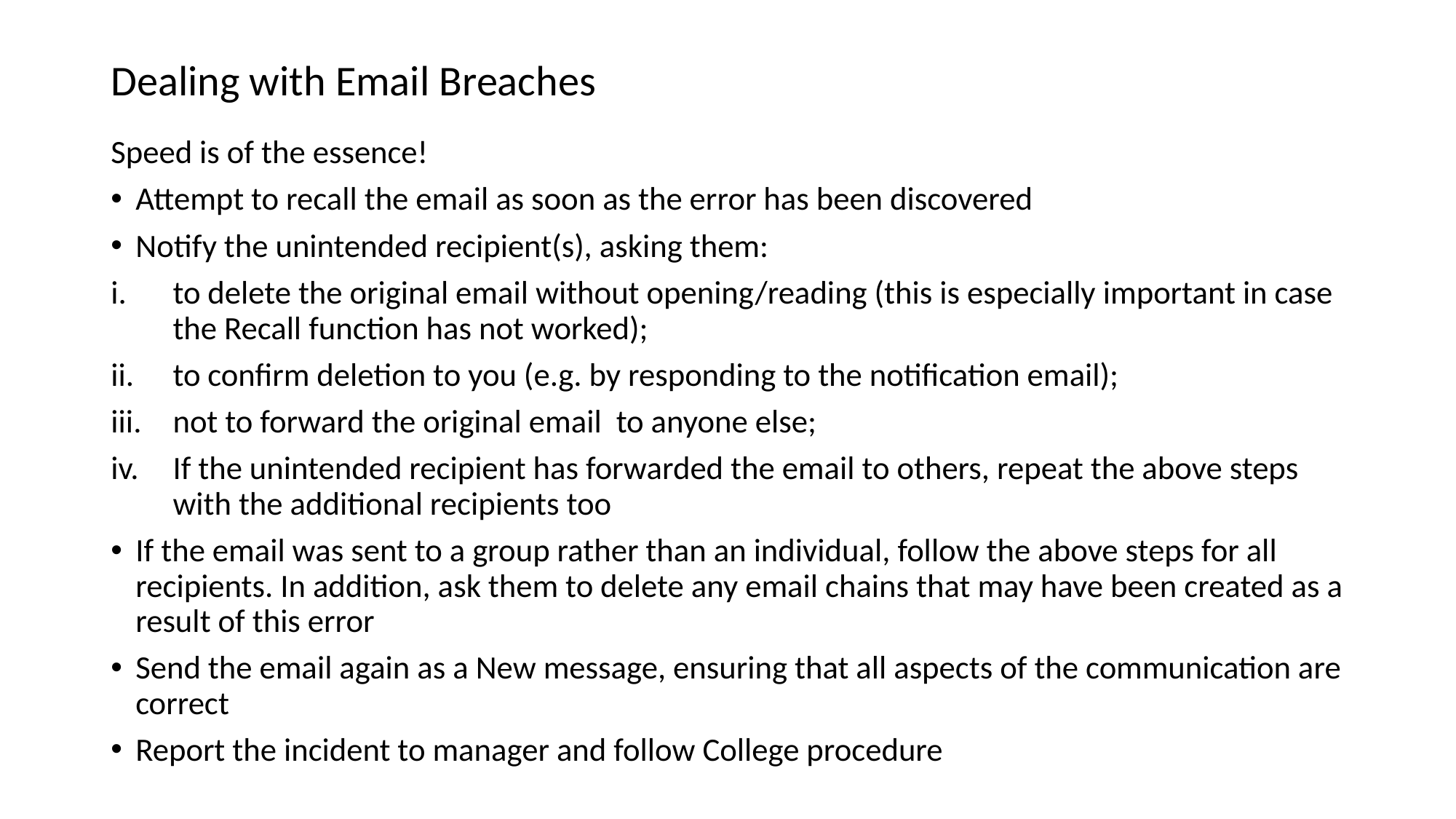

# Dealing with Email Breaches
Speed is of the essence!
Attempt to recall the email as soon as the error has been discovered
Notify the unintended recipient(s), asking them:
to delete the original email without opening/reading (this is especially important in case the Recall function has not worked);
to confirm deletion to you (e.g. by responding to the notification email);
not to forward the original email  to anyone else;
If the unintended recipient has forwarded the email to others, repeat the above steps with the additional recipients too
If the email was sent to a group rather than an individual, follow the above steps for all recipients. In addition, ask them to delete any email chains that may have been created as a result of this error
Send the email again as a New message, ensuring that all aspects of the communication are correct
Report the incident to manager and follow College procedure